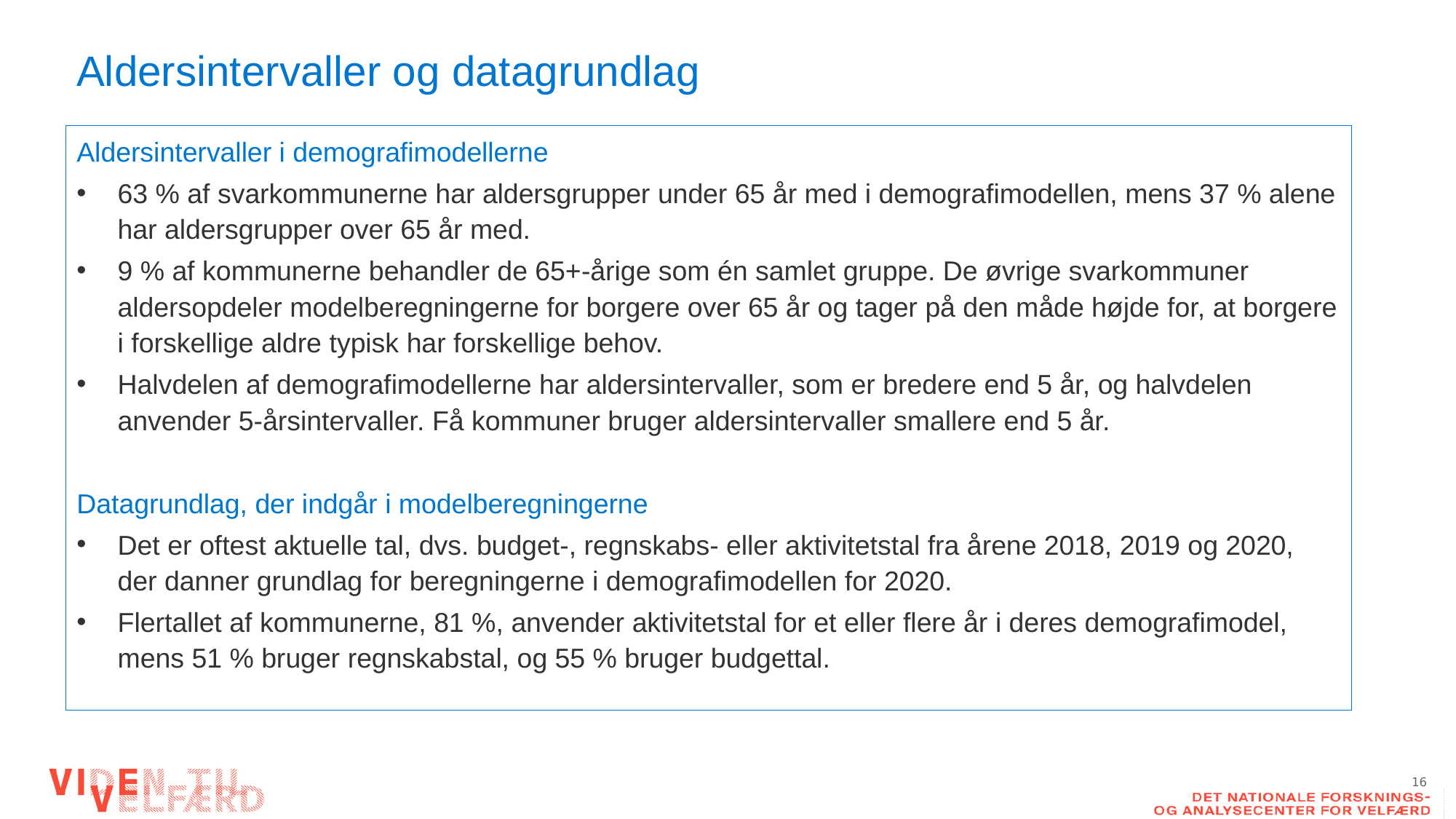

# Aldersintervaller og datagrundlag
Aldersintervaller i demografimodellerne
63 % af svarkommunerne har aldersgrupper under 65 år med i demografimodellen, mens 37 % alene har aldersgrupper over 65 år med.
9 % af kommunerne behandler de 65+-årige som én samlet gruppe. De øvrige svarkommuner aldersopdeler modelberegningerne for borgere over 65 år og tager på den måde højde for, at borgere i forskellige aldre typisk har forskellige behov.
Halvdelen af demografimodellerne har aldersintervaller, som er bredere end 5 år, og halvdelen anvender 5-årsintervaller. Få kommuner bruger aldersintervaller smallere end 5 år.

Datagrundlag, der indgår i modelberegningerne
Det er oftest aktuelle tal, dvs. budget-, regnskabs- eller aktivitetstal fra årene 2018, 2019 og 2020, der danner grundlag for beregningerne i demografimodellen for 2020.
Flertallet af kommunerne, 81 %, anvender aktivitetstal for et eller flere år i deres demografimodel, mens 51 % bruger regnskabstal, og 55 % bruger budgettal.

16